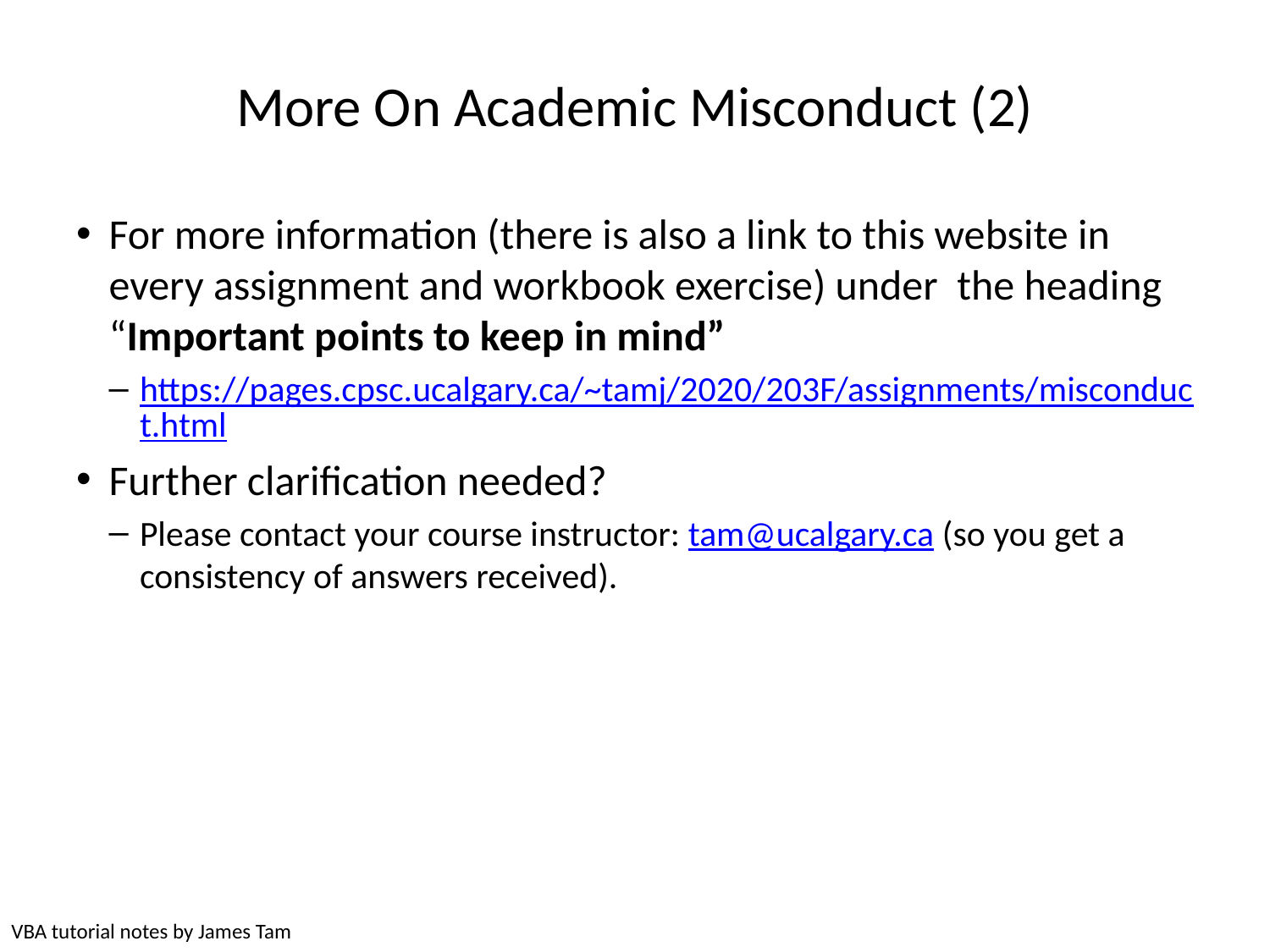

# More On Academic Misconduct (2)
For more information (there is also a link to this website in every assignment and workbook exercise) under  the heading “Important points to keep in mind”
https://pages.cpsc.ucalgary.ca/~tamj/2020/203F/assignments/misconduct.html
Further clarification needed?
Please contact your course instructor: tam@ucalgary.ca (so you get a consistency of answers received).